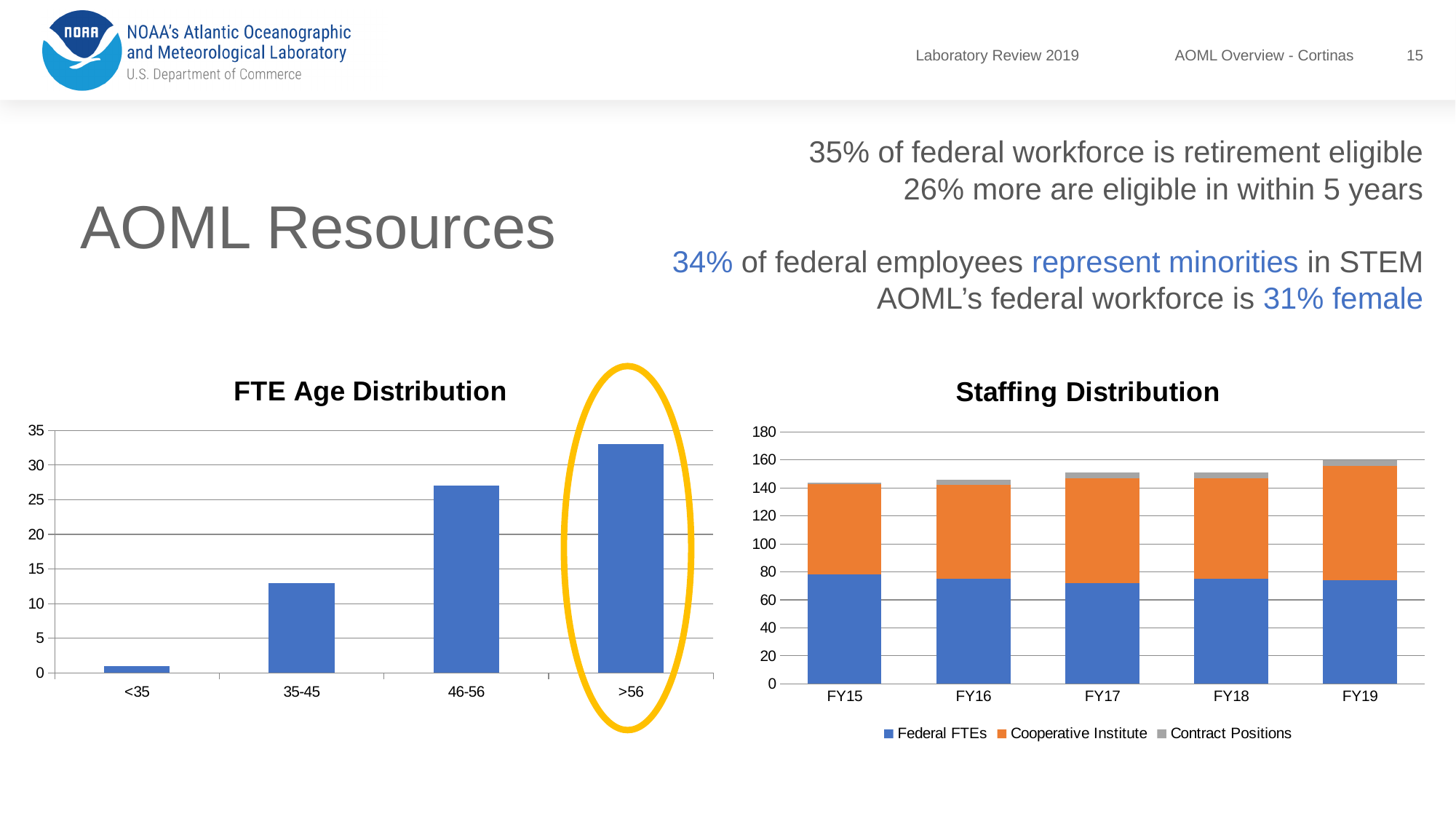

15
35% of federal workforce is retirement eligible
26% more are eligible in within 5 years

34% of federal employees represent minorities in STEM
AOML’s federal workforce is 31% female

# AOML Resources

### Chart: FTE Age Distribution

| Category | Total |
|---|---|
| <35 | 1.0 |
| 35-45 | 13.0 |
| 46-56 | 27.0 |
| >56 | 33.0 |

### Chart: Staffing Distribution

| Category | Federal FTEs | Cooperative Institute | Contract Positions |
|---|---|---|---|
| FY15 | 78.0 | 65.0 | 1.0 |
| FY16 | 75.0 | 67.0 | 4.0 |
| FY17 | 72.0 | 75.0 | 4.0 |
| FY18 | 75.0 | 72.0 | 4.0 |
| FY19 | 74.0 | 82.0 | 4.0 |